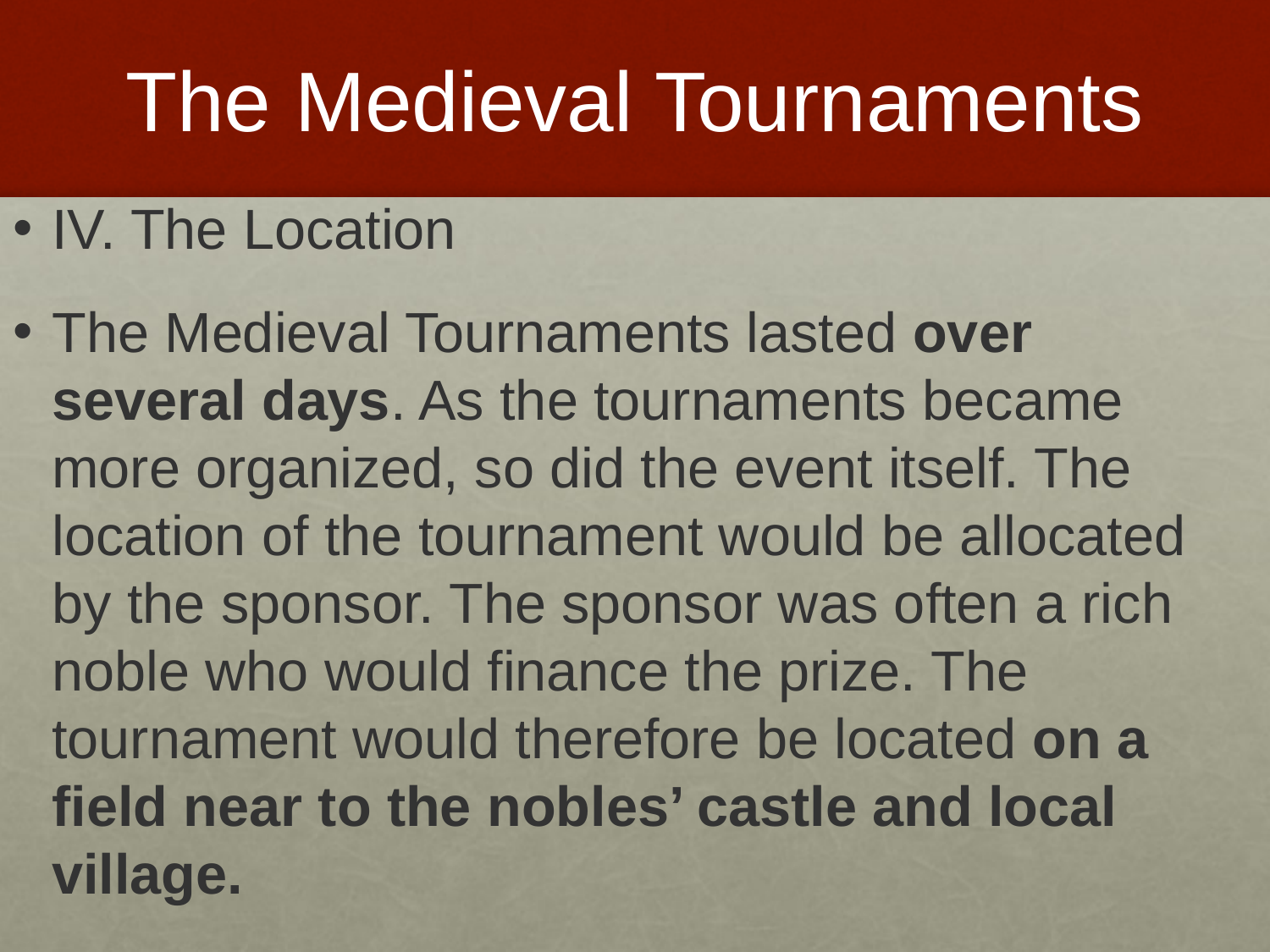

# The Medieval Tournaments
IV. The Location
The Medieval Tournaments lasted over several days. As the tournaments became more organized, so did the event itself. The location of the tournament would be allocated by the sponsor. The sponsor was often a rich noble who would finance the prize. The tournament would therefore be located on a field near to the nobles’ castle and local village.